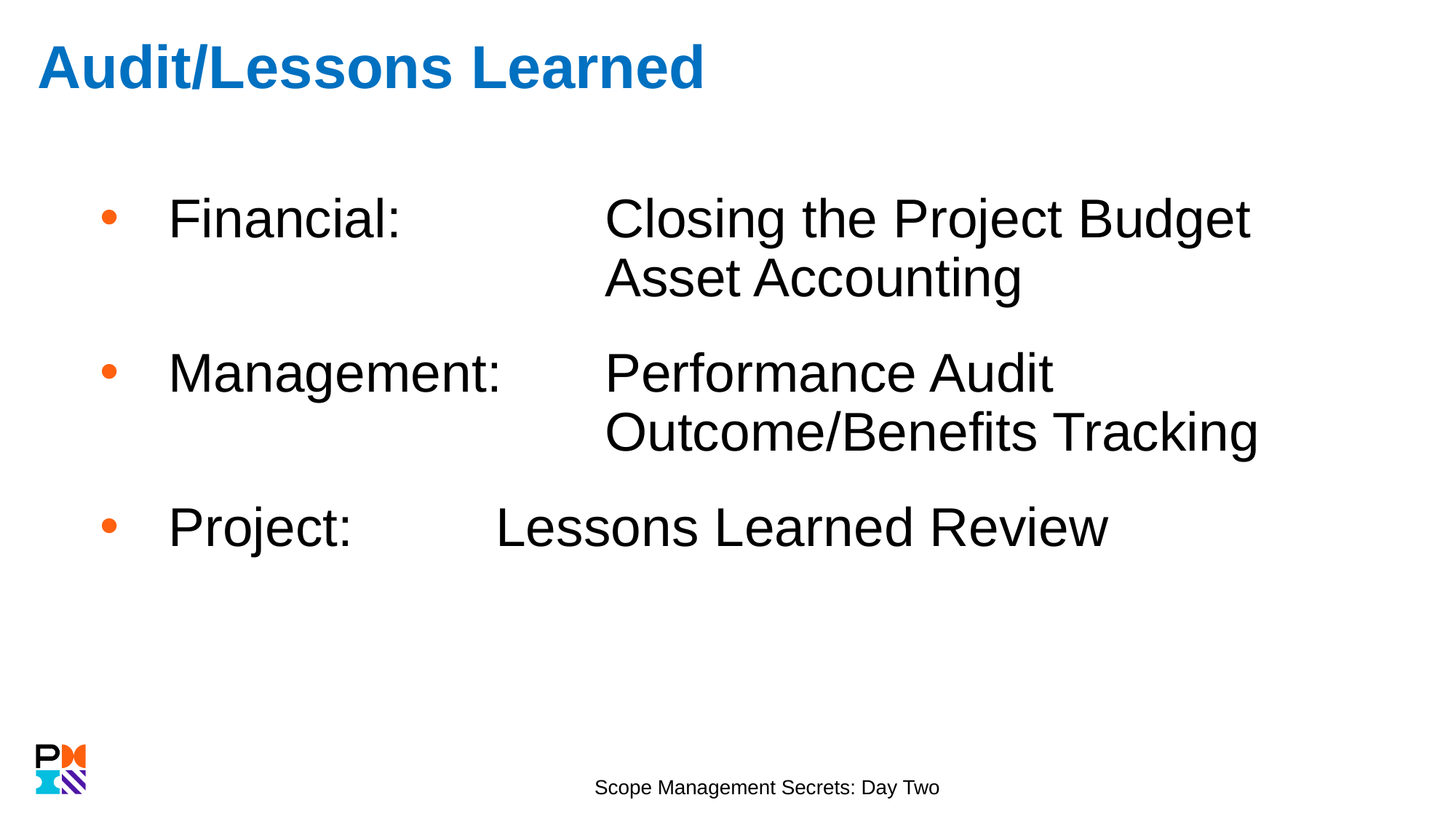

# Audit/Lessons Learned
Financial:		Closing the Project Budget
				Asset Accounting
Management:	Performance Audit
				Outcome/Benefits Tracking
Project:		Lessons Learned Review
Scope Management Secrets: Day Two